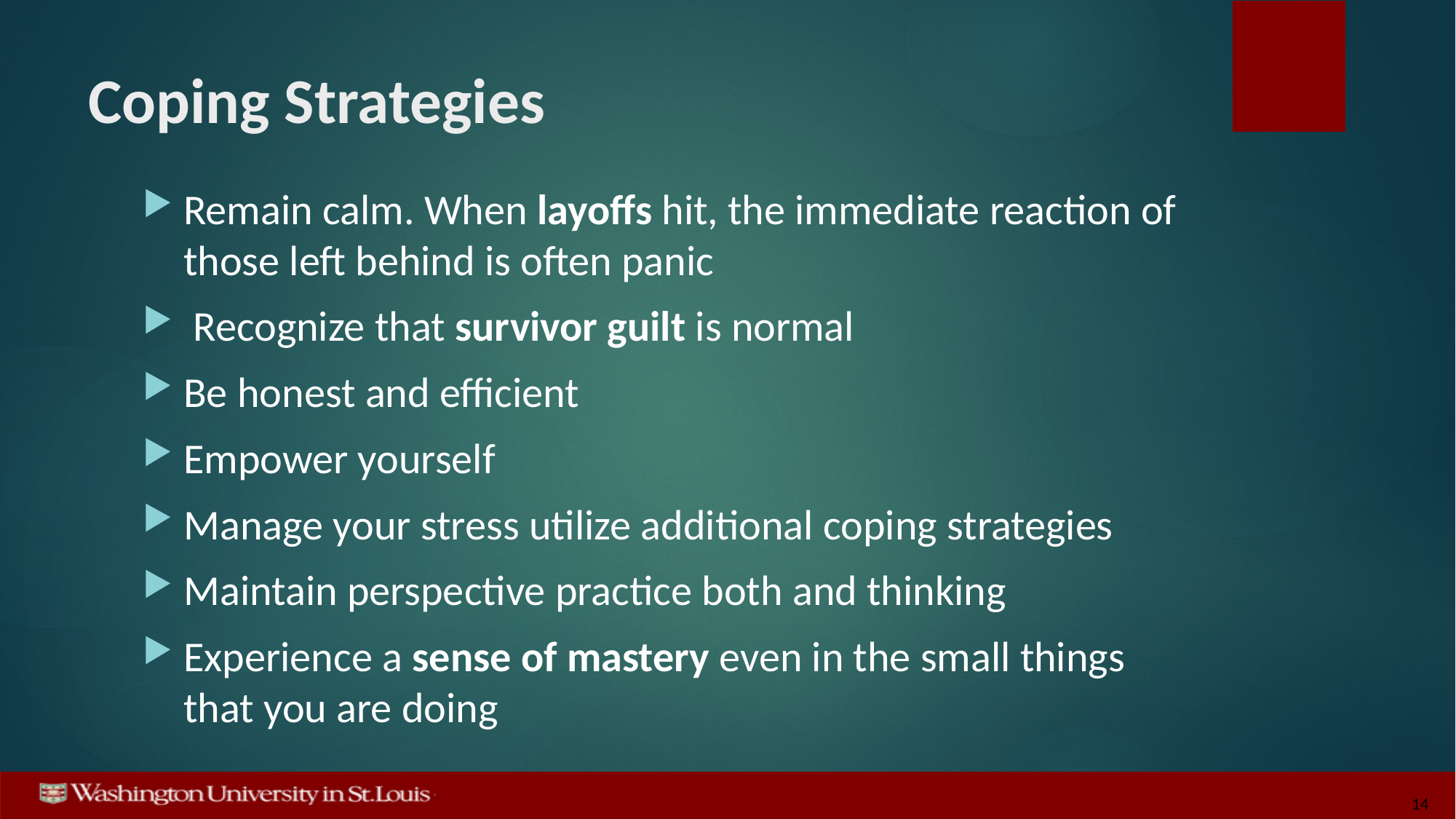

# Coping Strategies

Remain calm. When layoffs hit, the immediate reaction of those left behind is often panic
 Recognize that survivor guilt is normal
Be honest and efficient
Empower yourself
Manage your stress utilize additional coping strategies
Maintain perspective practice both and thinking
Experience a sense of mastery even in the small things that you are doing

14